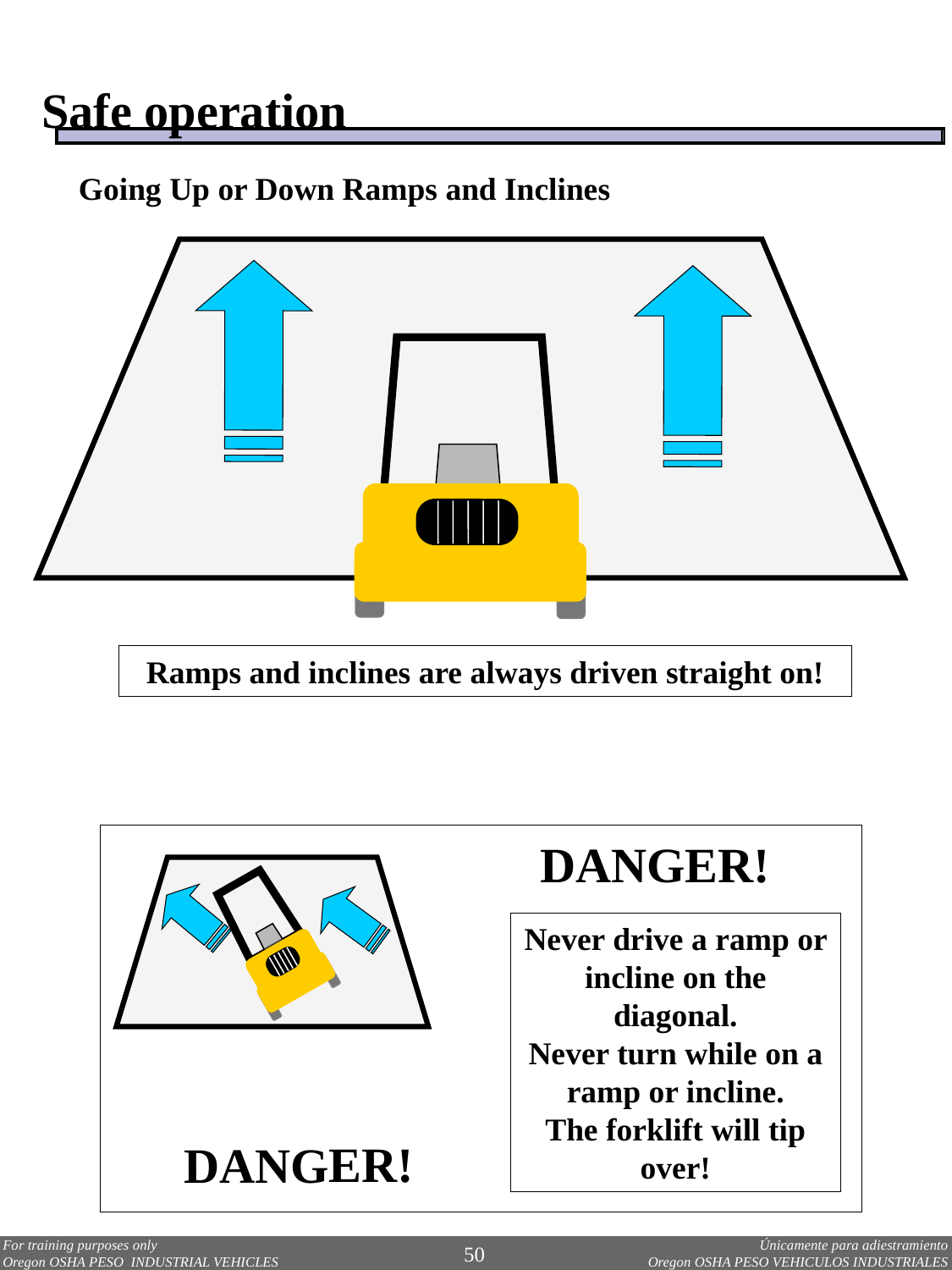

Safe operation

Going Up or Down Ramps and Inclines

Ramps and inclines are always driven straight on!

DANGER!

Never drive a ramp or incline on the diagonal.
Never turn while on a ramp or incline.
The forklift will tip over!
DANGER!